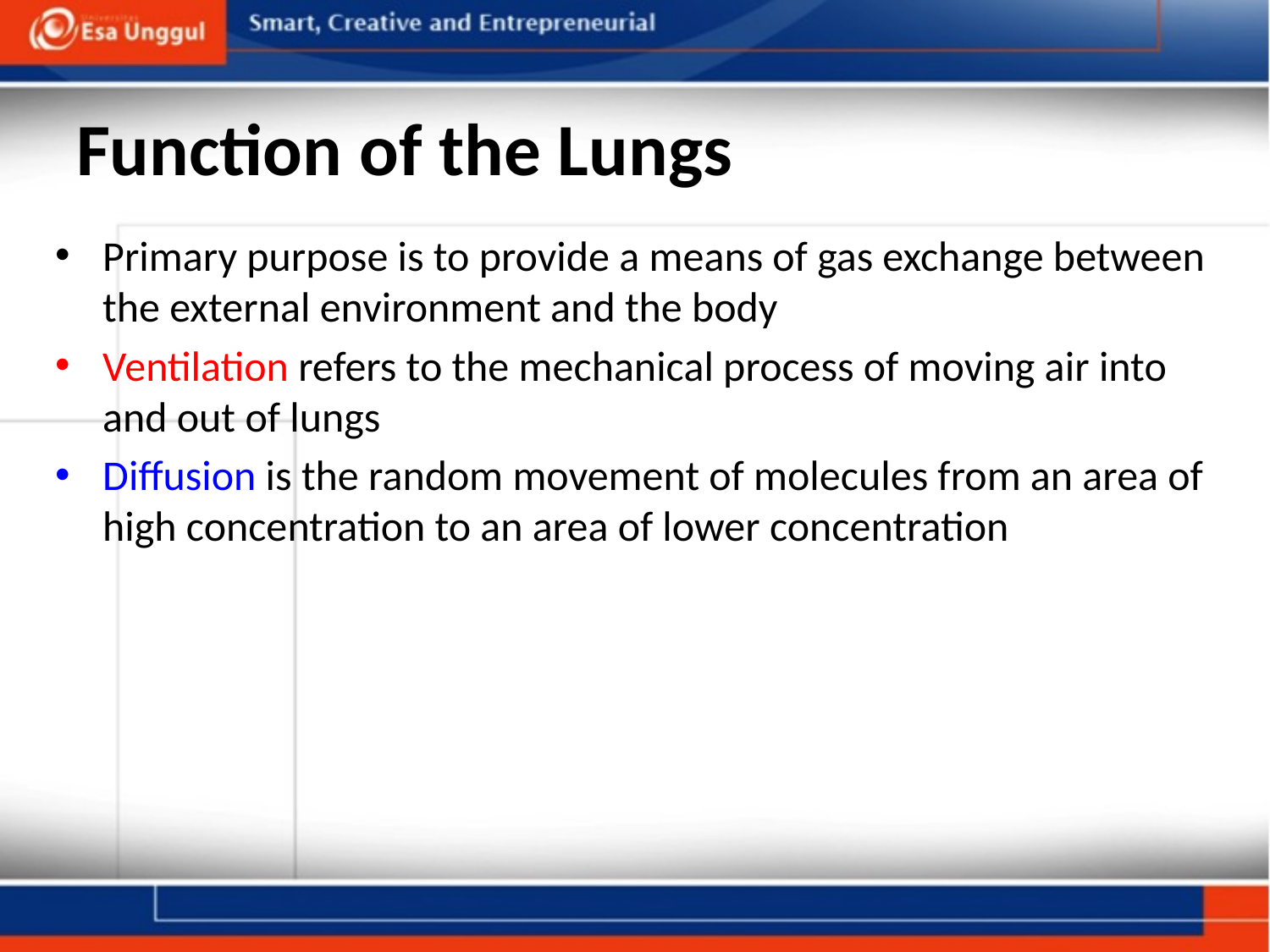

# Function of the Lungs
Primary purpose is to provide a means of gas exchange between the external environment and the body
Ventilation refers to the mechanical process of moving air into and out of lungs
Diffusion is the random movement of molecules from an area of high concentration to an area of lower concentration